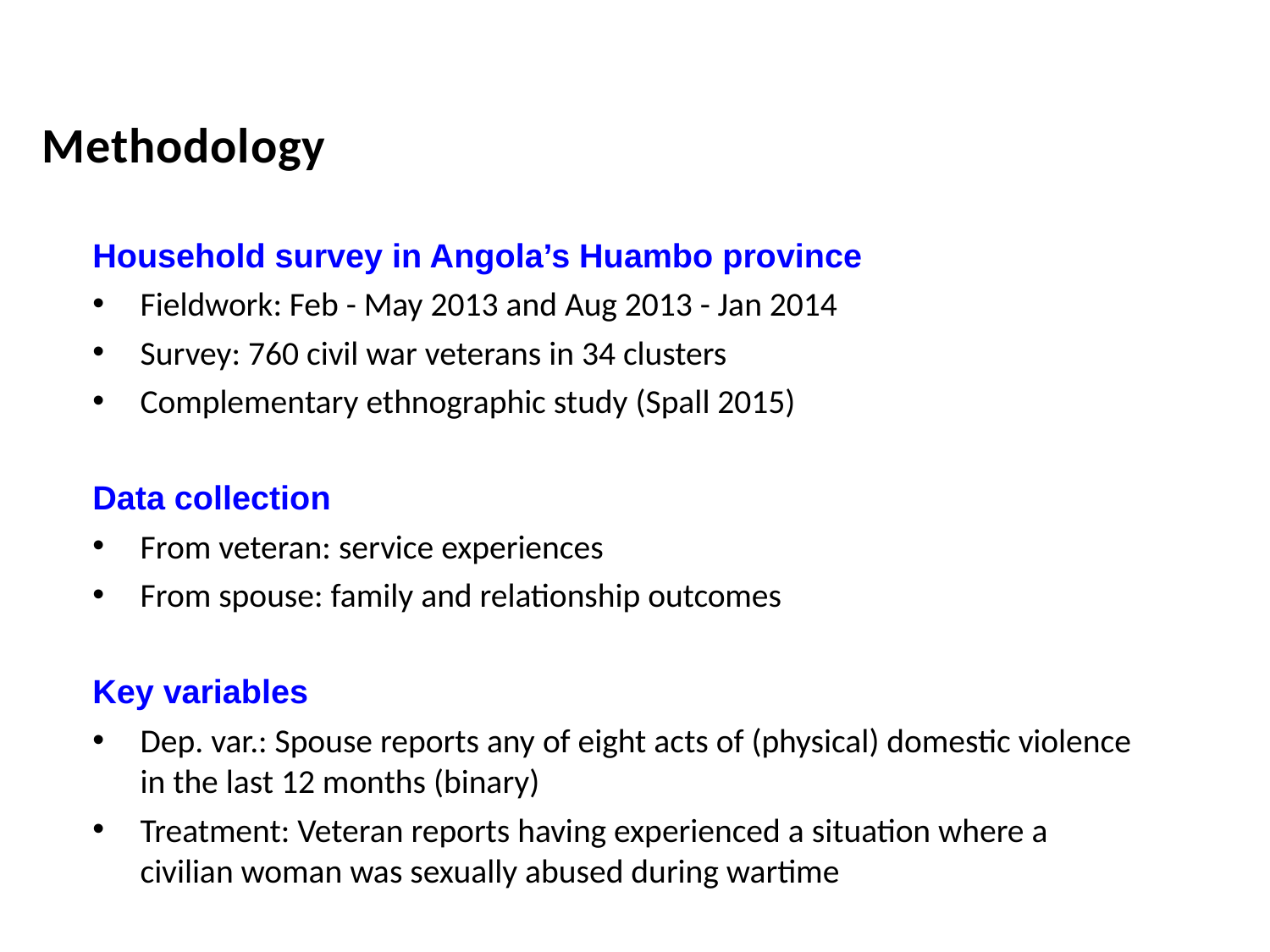

Methodology

Household survey in Angola’s Huambo province
Fieldwork: Feb - May 2013 and Aug 2013 - Jan 2014
Survey: 760 civil war veterans in 34 clusters
Complementary ethnographic study (Spall 2015)

Data collection
From veteran: service experiences
From spouse: family and relationship outcomes

Key variables
Dep. var.: Spouse reports any of eight acts of (physical) domestic violence in the last 12 months (binary)
Treatment: Veteran reports having experienced a situation where a civilian woman was sexually abused during wartime